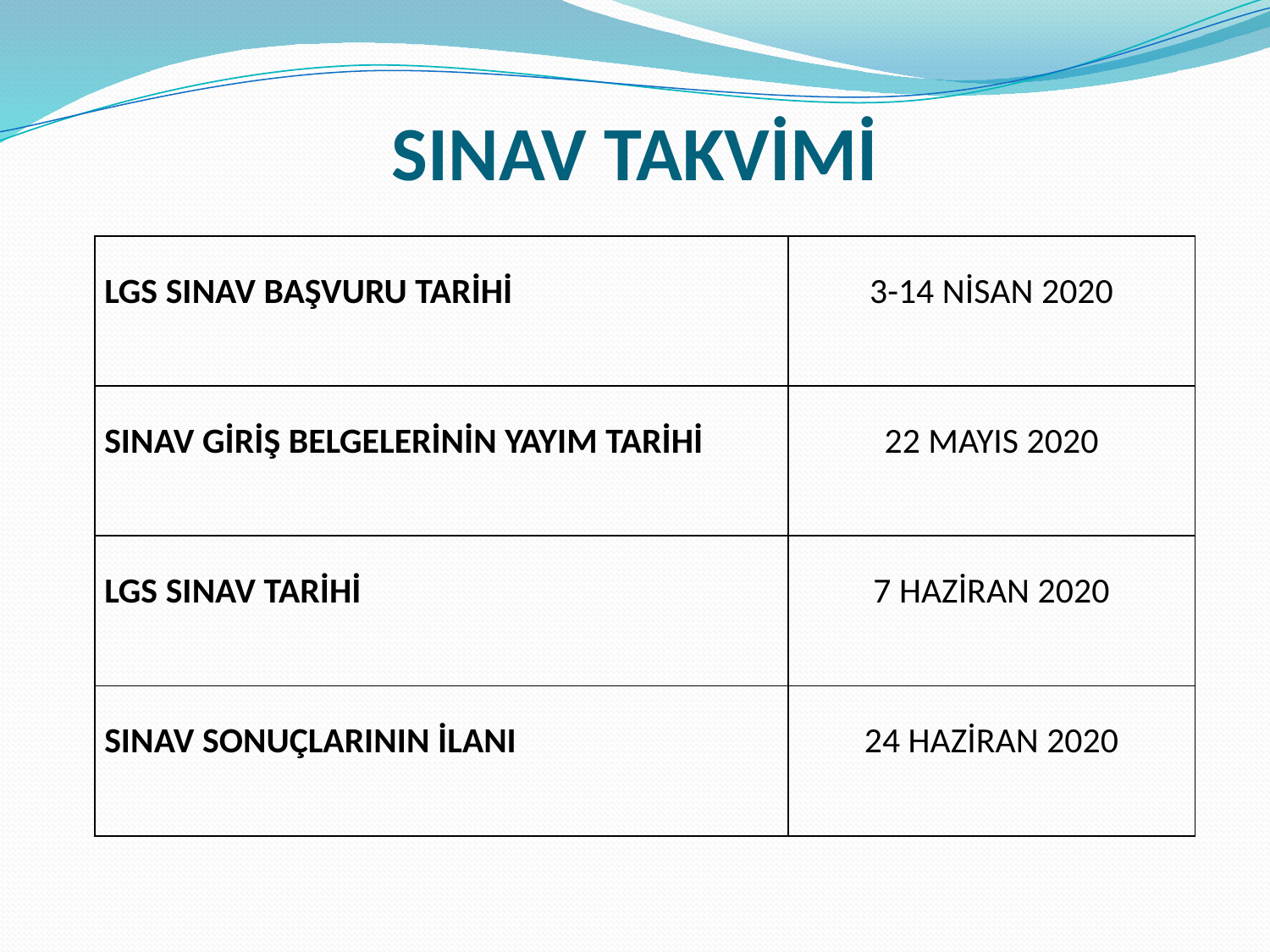

# SINAV TAKVİMİ
| LGS SINAV BAŞVURU TARİHİ | 3-14 NİSAN 2020 |
| --- | --- |
| SINAV GİRİŞ BELGELERİNİN YAYIM TARİHİ | 22 MAYIS 2020 |
| LGS SINAV TARİHİ | 7 HAZİRAN 2020 |
| SINAV SONUÇLARININ İLANI | 24 HAZİRAN 2020 |